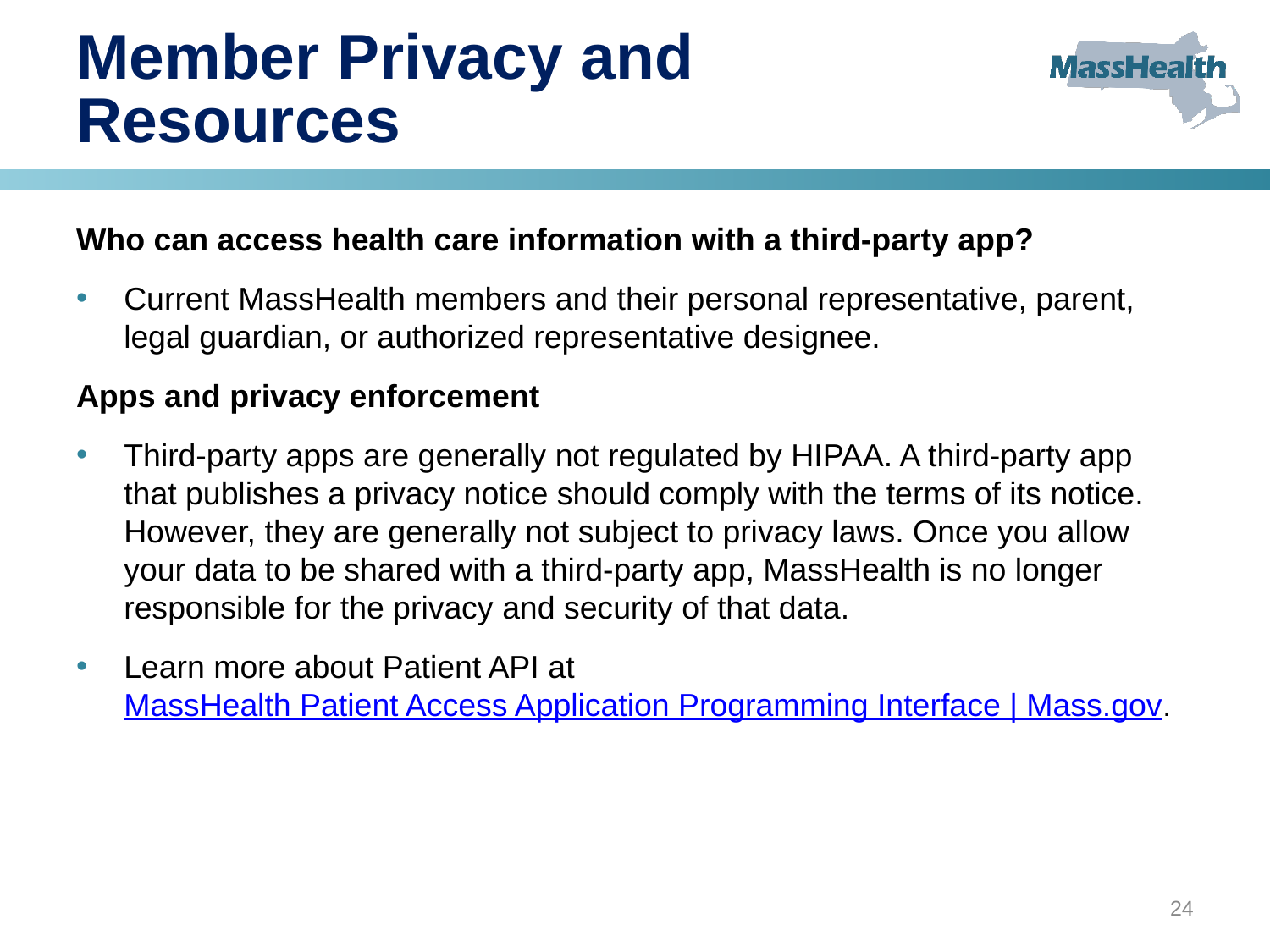

# Member Privacy and Resources
Who can access health care information with a third-party app?
Current MassHealth members and their personal representative, parent, legal guardian, or authorized representative designee.
Apps and privacy enforcement
Third-party apps are generally not regulated by HIPAA. A third-party app that publishes a privacy notice should comply with the terms of its notice. However, they are generally not subject to privacy laws. Once you allow your data to be shared with a third-party app, MassHealth is no longer responsible for the privacy and security of that data.
Learn more about Patient API at MassHealth Patient Access Application Programming Interface | Mass.gov.
24